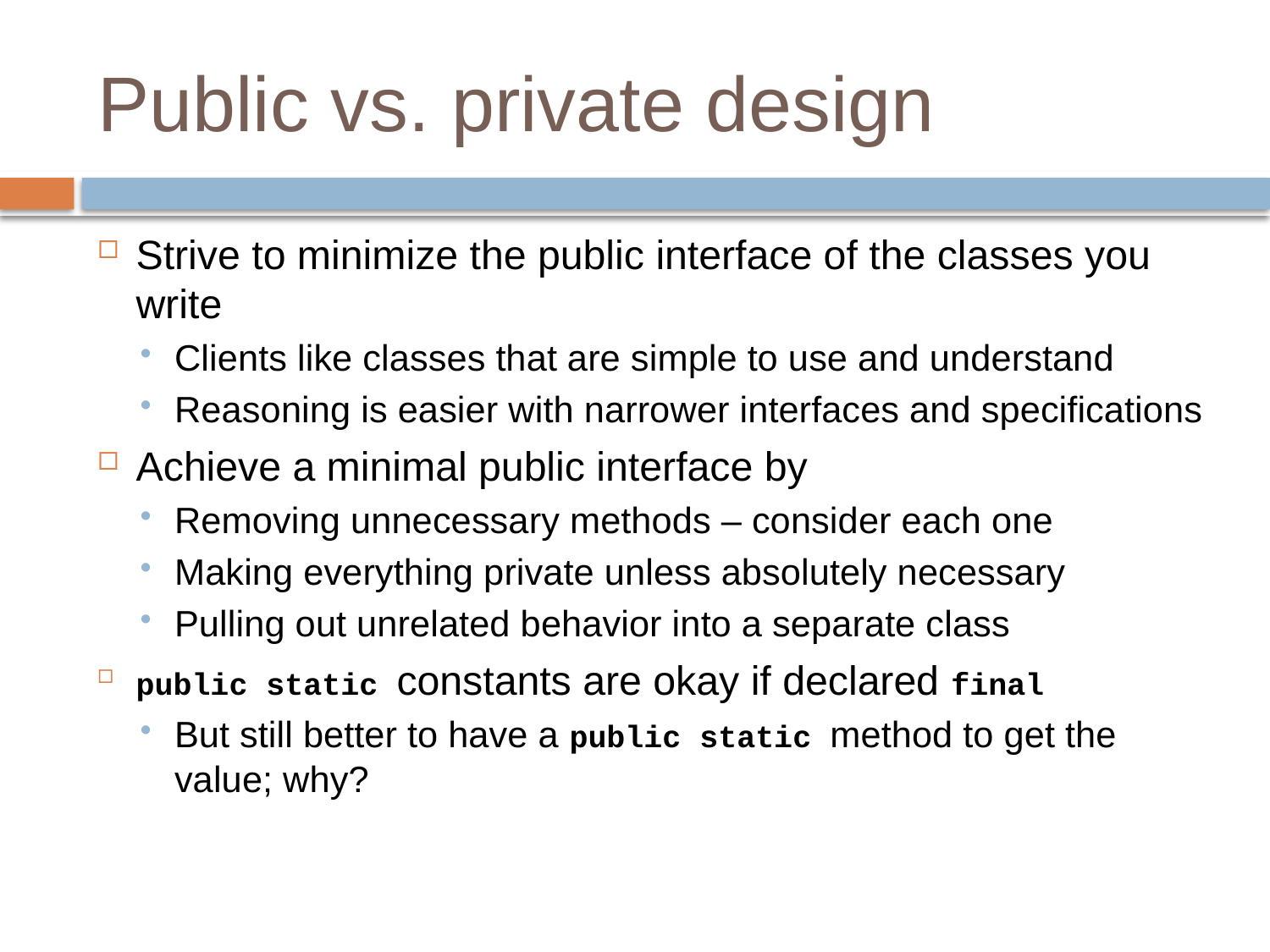

# Public vs. private design
Strive to minimize the public interface of the classes you write
Clients like classes that are simple to use and understand
Reasoning is easier with narrower interfaces and specifications
Achieve a minimal public interface by
Removing unnecessary methods – consider each one
Making everything private unless absolutely necessary
Pulling out unrelated behavior into a separate class
public static constants are okay if declared final
But still better to have a public static method to get the value; why?